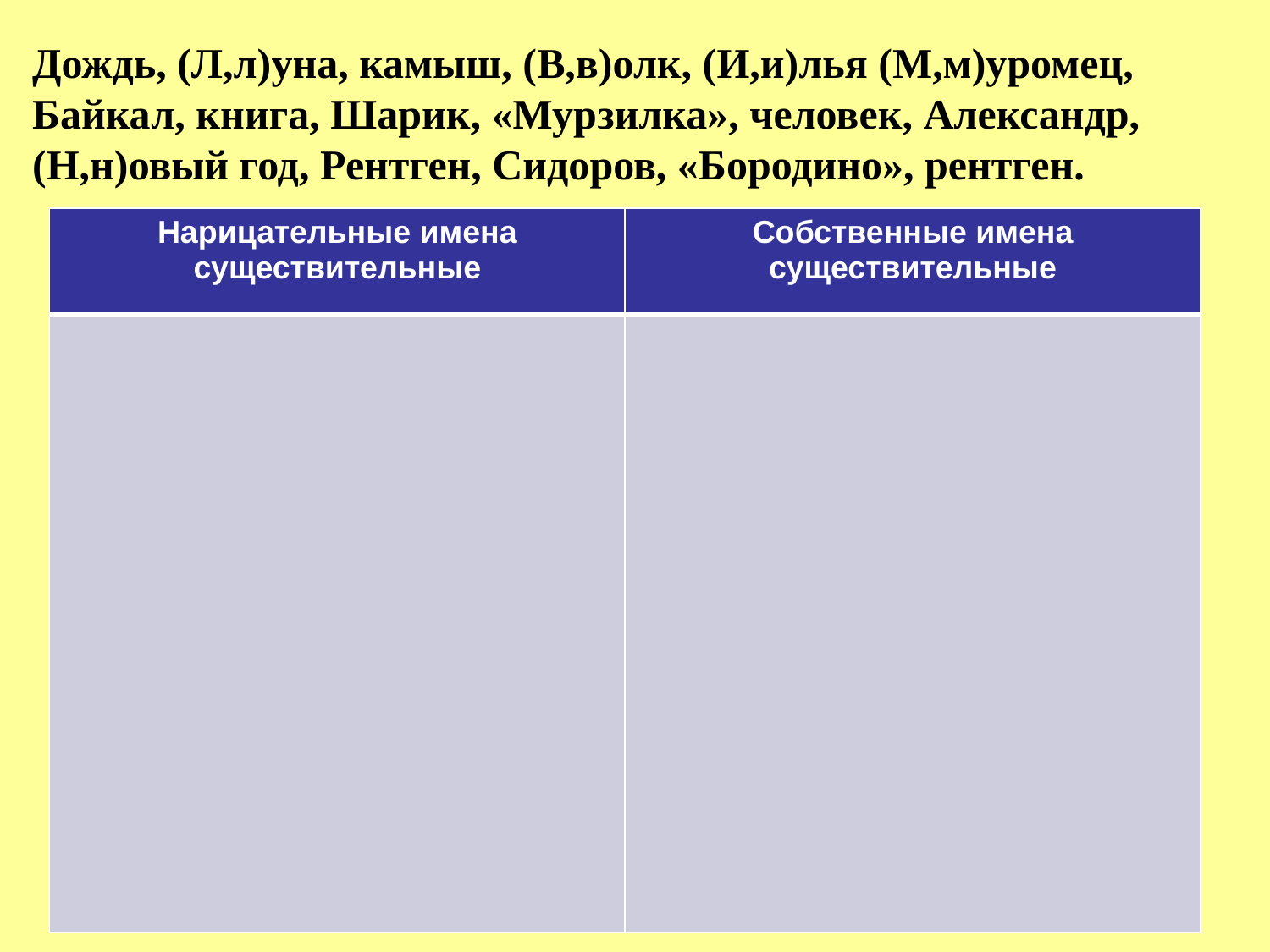

Дождь, (Л,л)уна, камыш, (В,в)олк, (И,и)лья (М,м)уромец, Байкал, книга, Шарик, «Мурзилка», человек, Александр, (Н,н)овый год, Рентген, Сидоров, «Бородино», рентген.
| Нарицательные имена существительные | Собственные имена существительные |
| --- | --- |
|  |  |